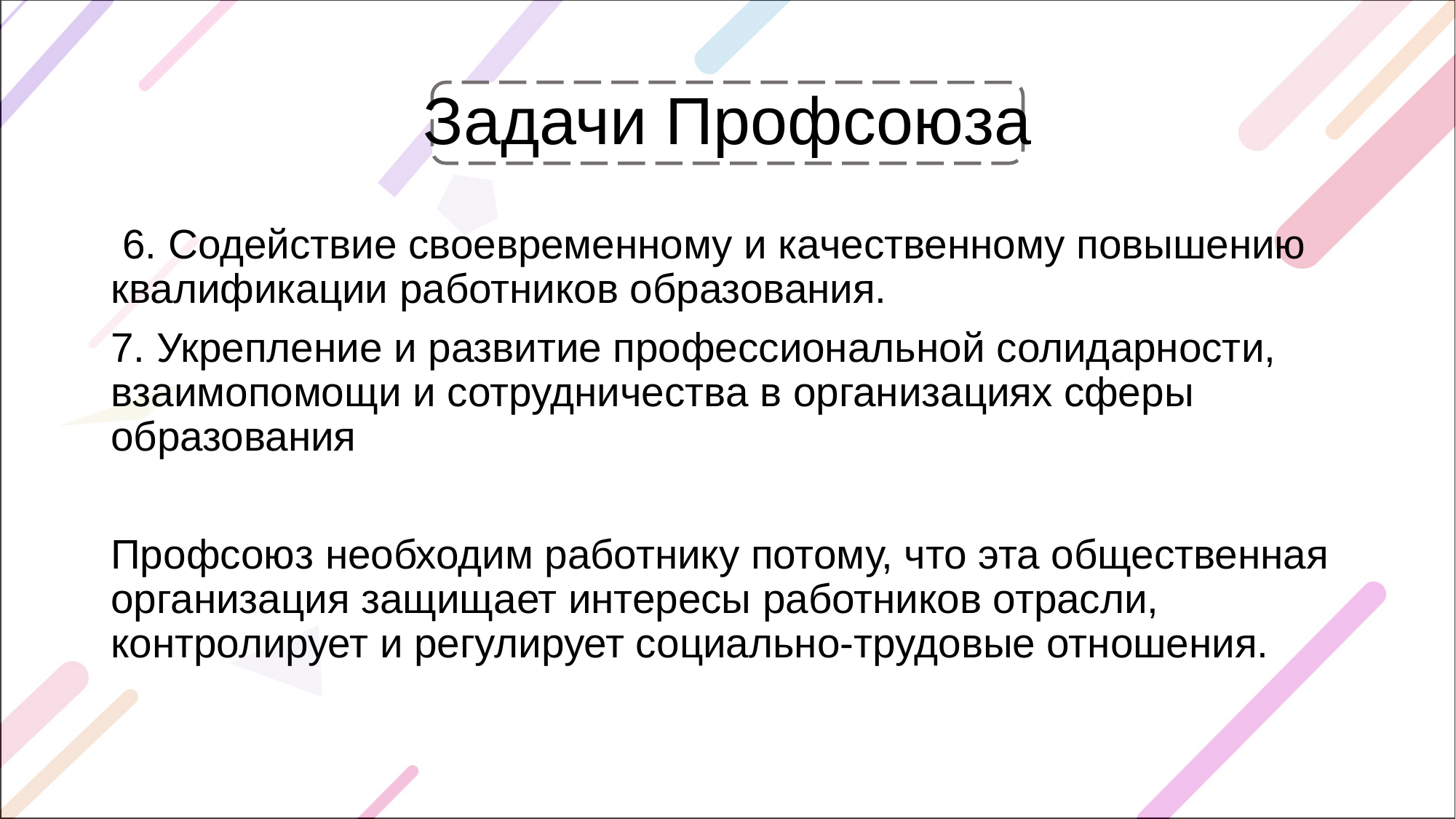

# Задачи Профсоюза

 6. Содействие своевременному и качественному повышению квалификации работников образования.
7. Укрепление и развитие профессиональной солидарности, взаимопомощи и сотрудничества в организациях сферы образования

Профсоюз необходим работнику потому, что эта общественная организация защищает интересы работников отрасли, контролирует и регулирует социально-трудовые отношения.